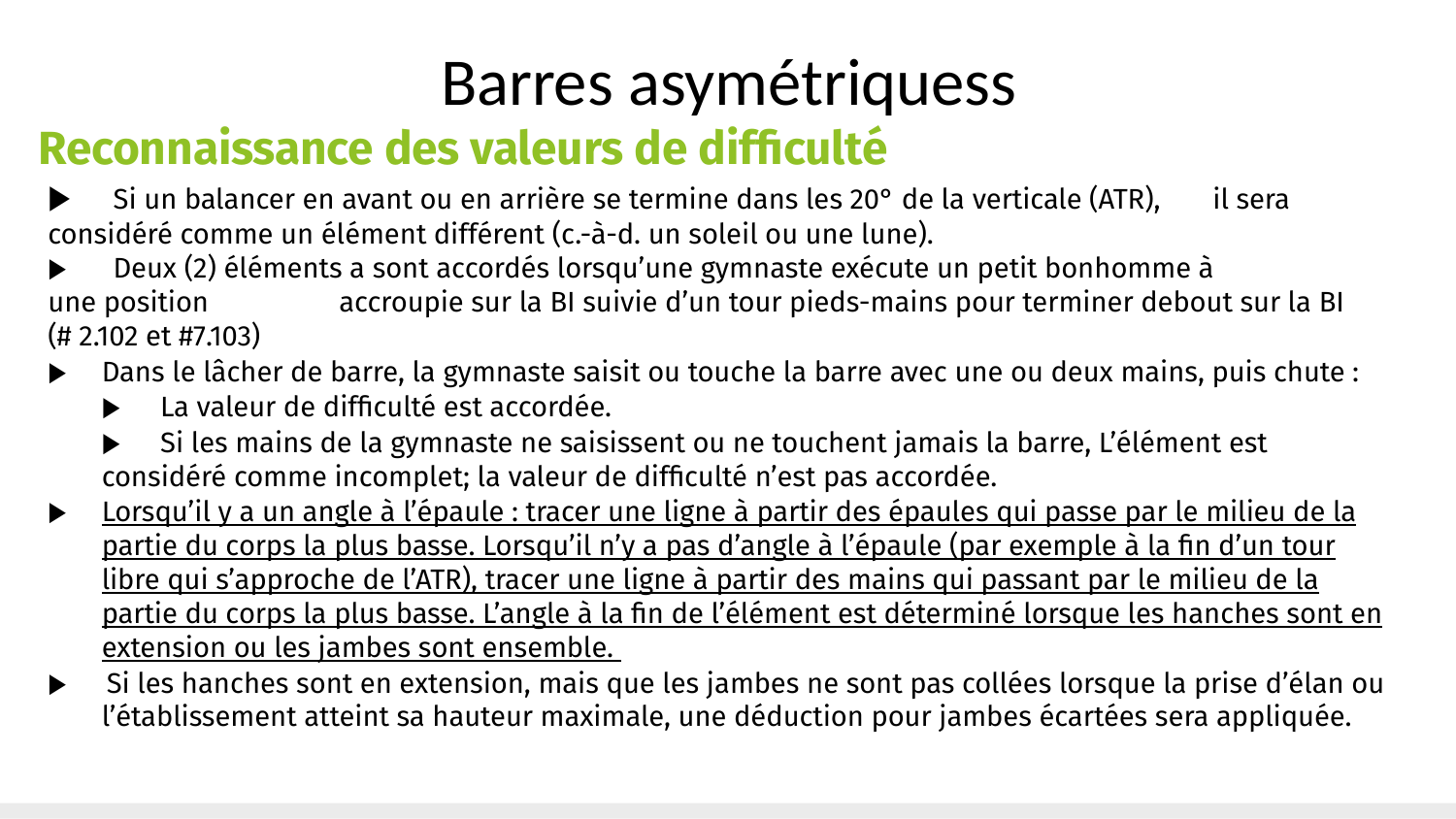

# Barres asymétriquess
Reconnaissance des valeurs de difficulté
▶	Si un balancer en avant ou en arrière se termine dans les 20° de la verticale (ATR), 	il sera 	considéré comme un élément différent (c.-à-d. un soleil ou une lune).
▶	Deux (2) éléments a sont accordés lorsqu’une gymnaste exécute un petit bonhomme à 	une position 	accroupie sur la BI suivie d’un tour pieds-mains pour terminer debout sur la BI (# 2.102 et #7.103)
▶	Dans le lâcher de barre, la gymnaste saisit ou touche la barre avec une ou deux mains, puis chute :
	▶     La valeur de difficulté est accordée.
	▶     Si les mains de la gymnaste ne saisissent ou ne touchent jamais la barre, L’élément est considéré comme incomplet; la valeur de difficulté n’est pas accordée.
▶	Lorsqu’il y a un angle à l’épaule : tracer une ligne à partir des épaules qui passe par le milieu de la partie du corps la plus basse. Lorsqu’il n’y a pas d’angle à l’épaule (par exemple à la fin d’un tour libre qui s’approche de l’ATR), tracer une ligne à partir des mains qui passant par le milieu de la partie du corps la plus basse. L’angle à la fin de l’élément est déterminé lorsque les hanches sont en extension ou les jambes sont ensemble.
▶     Si les hanches sont en extension, mais que les jambes ne sont pas collées lorsque la prise d’élan ou l’établissement atteint sa hauteur maximale, une déduction pour jambes écartées sera appliquée.